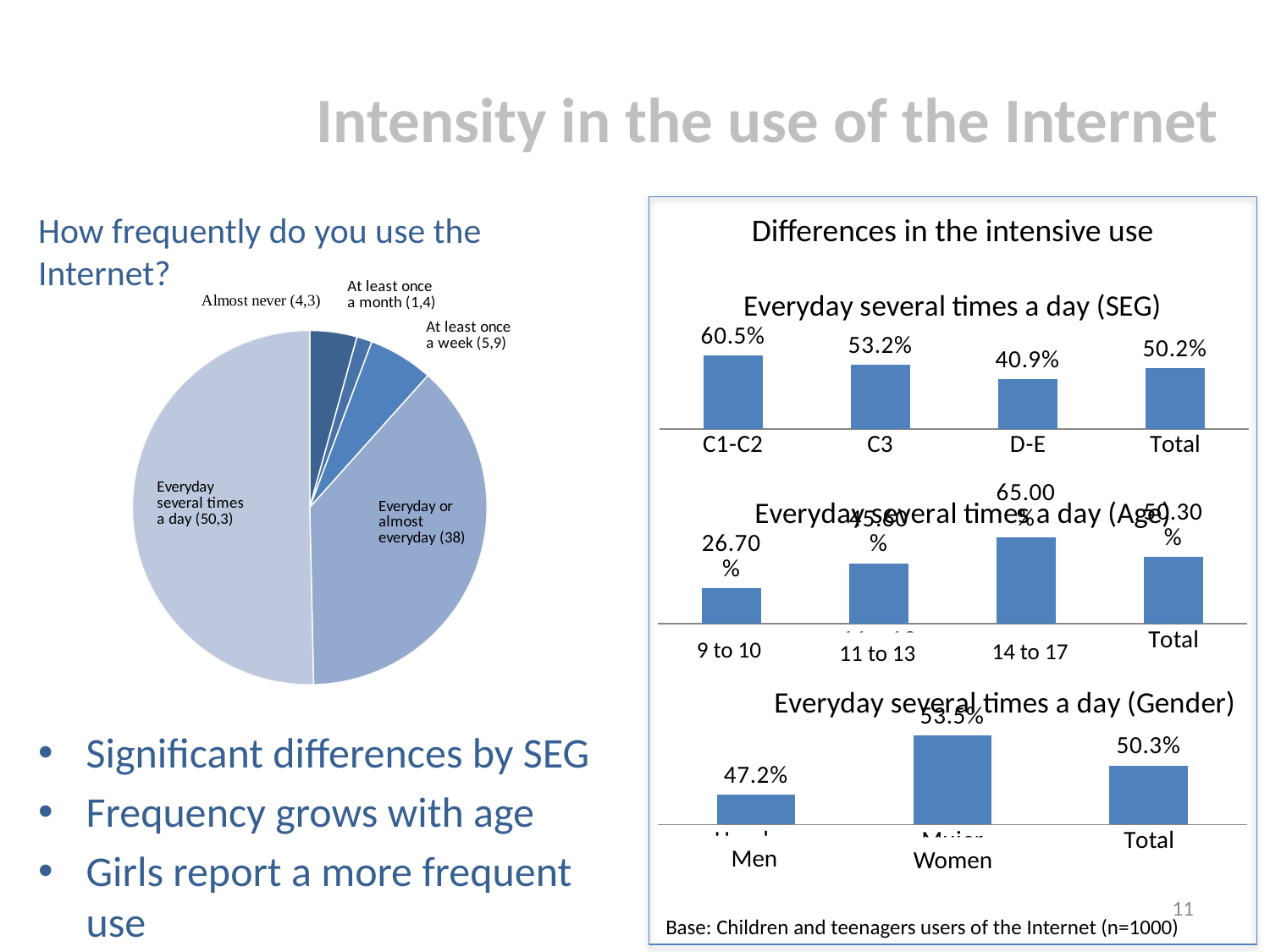

# Intensity in the use of the Internet

How frequently do you use the Internet?
Differences in the intensive use

### Chart: Everyday several times a day (SEG)

| Category |  |
|---|---|
| C1-C2 | 0.605 |
| C3 | 0.532 |
| D-E | 0.409 |
| Total | 0.502 |

### Chart

| Category |  |
|---|---|
| Casi nunca | 4.3 |
| Al menos una vez al mes | 1.4 |
| Al menos una vez a la semana | 5.9 |
| Todos o casi todos los días | 38.0 |
| Todos los días, varias veces al día | 50.3 |

### Chart: Everyday several times a day (Age)

| Category |  |
|---|---|
| 9 a 10 | 0.267 |
| 11 a 13 | 0.456 |
| 14 a 17 | 0.65 |
| Total | 0.503 |
9 to 10
14 to 17
11 to 13

### Chart: Everyday several times a day (Gender)

| Category |  |
|---|---|
| Hombre | 0.472 |
| Mujer | 0.535 |
| Total | 0.503 |
Significant differences by SEG
Frequency grows with age
Girls report a more frequent use
Men
Women
11
Base: Children and teenagers users of the Internet (n=1000)